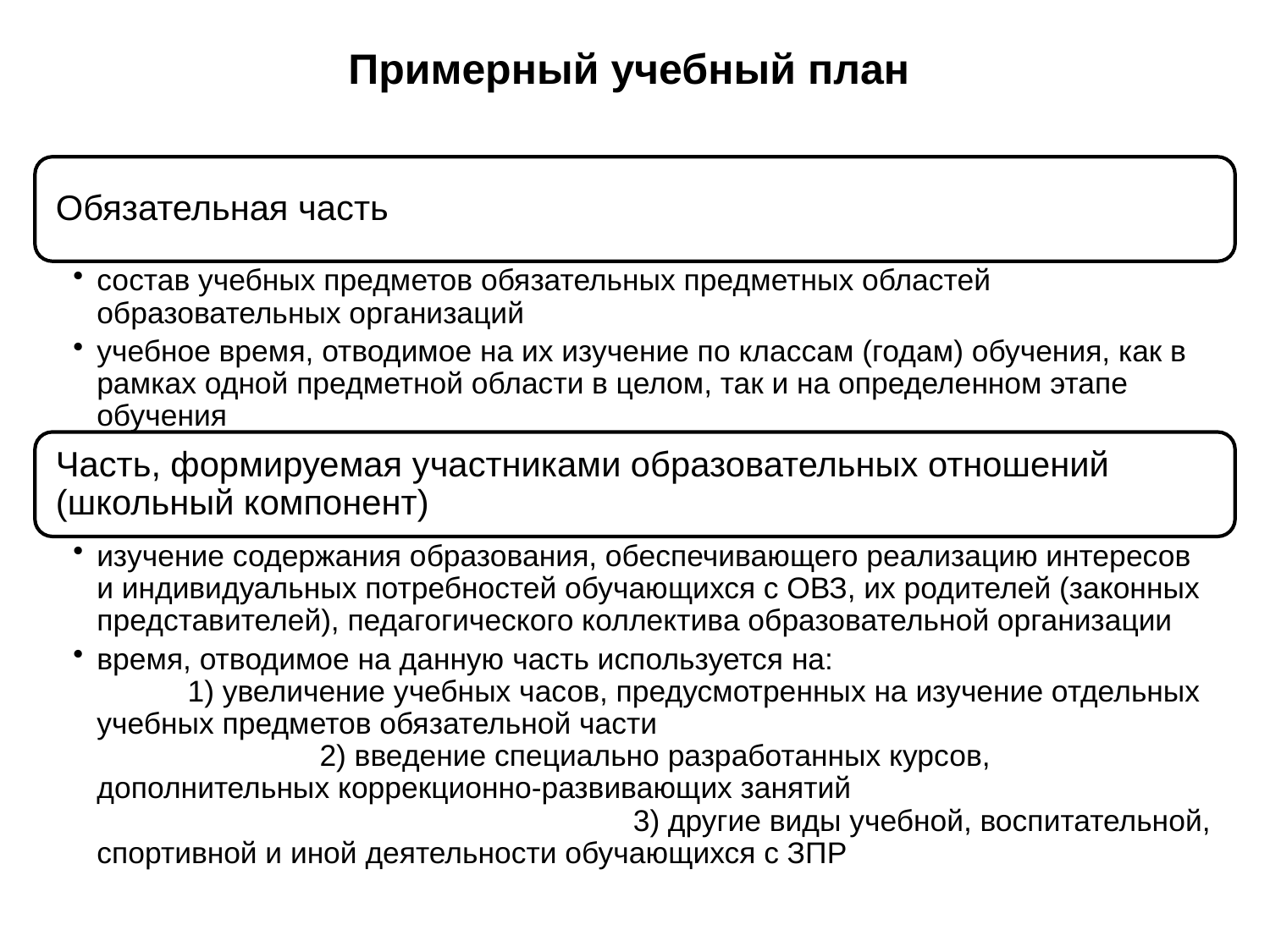

Примерный учебный план
Обязательная часть
состав учебных предметов обязательных предметных областей образовательных организаций
учебное время, отводимое на их изучение по классам (годам) обучения, как в рамках одной предметной области в целом, так и на определенном этапе обучения
Часть, формируемая участниками образовательных отношений (школьный компонент)
изучение содержания образования, обеспечивающего реализацию интересов и индивидуальных потребностей обучающихся с ОВЗ, их родителей (законных представителей), педагогического коллектива образовательной организации
время, отводимое на данную часть используется на:                                                          1) увеличение учебных часов, предусмотренных на изучение отдельных учебных предметов обязательной части                                                                                               2) введение специально разработанных курсов, дополнительных коррекционно-развивающих занятий                                                                                                             3) другие виды учебной, воспитательной, спортивной и иной деятельности обучающихся с ЗПР